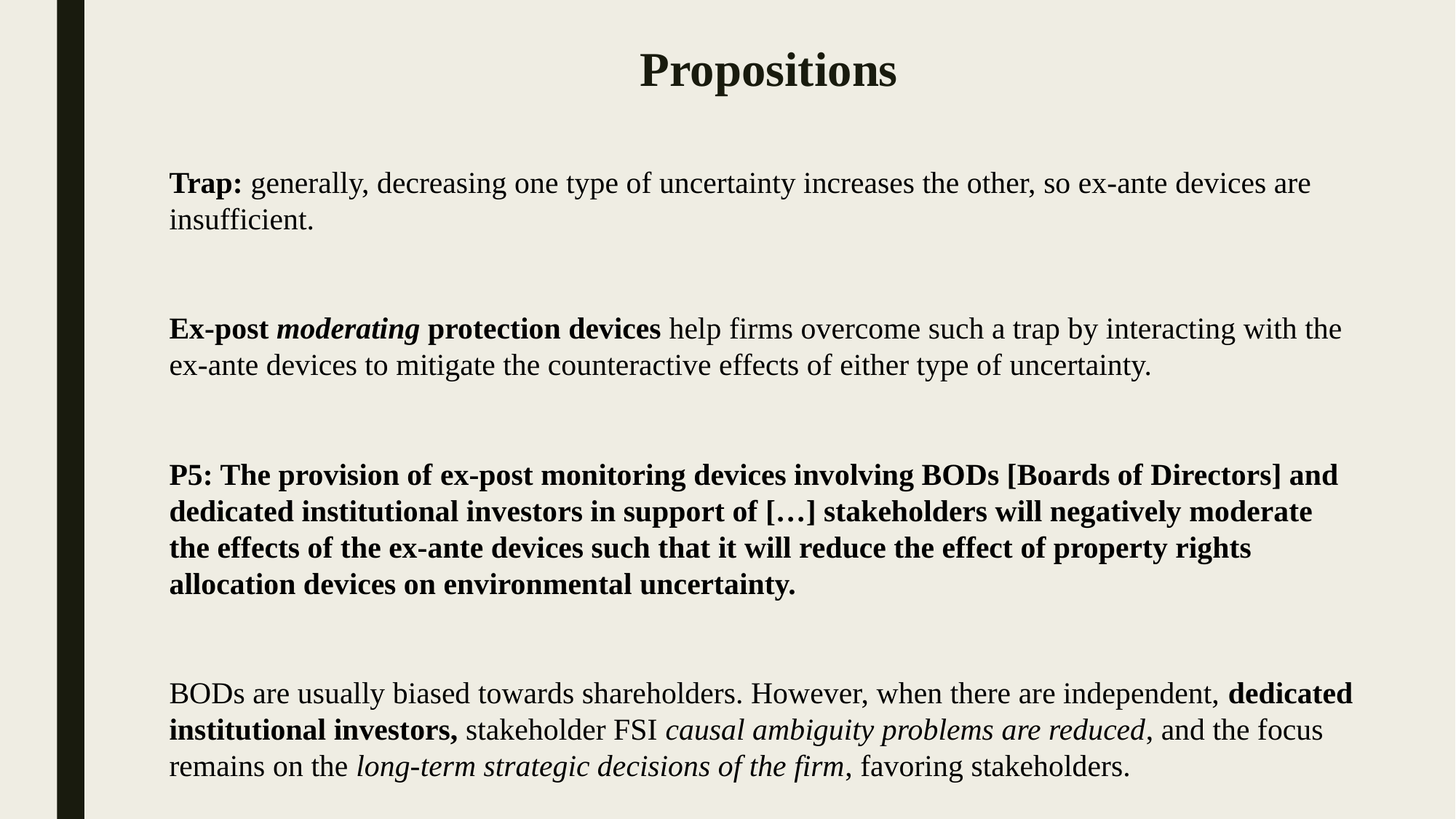

Propositions
Trap: generally, decreasing one type of uncertainty increases the other, so ex-ante devices are insufficient.

Ex-post moderating protection devices help firms overcome such a trap by interacting with the ex-ante devices to mitigate the counteractive effects of either type of uncertainty.

P5: The provision of ex-post monitoring devices involving BODs [Boards of Directors] and dedicated institutional investors in support of […] stakeholders will negatively moderate the effects of the ex-ante devices such that it will reduce the effect of property rights allocation devices on environmental uncertainty.

BODs are usually biased towards shareholders. However, when there are independent, dedicated institutional investors, stakeholder FSI causal ambiguity problems are reduced, and the focus remains on the long-term strategic decisions of the firm, favoring stakeholders.